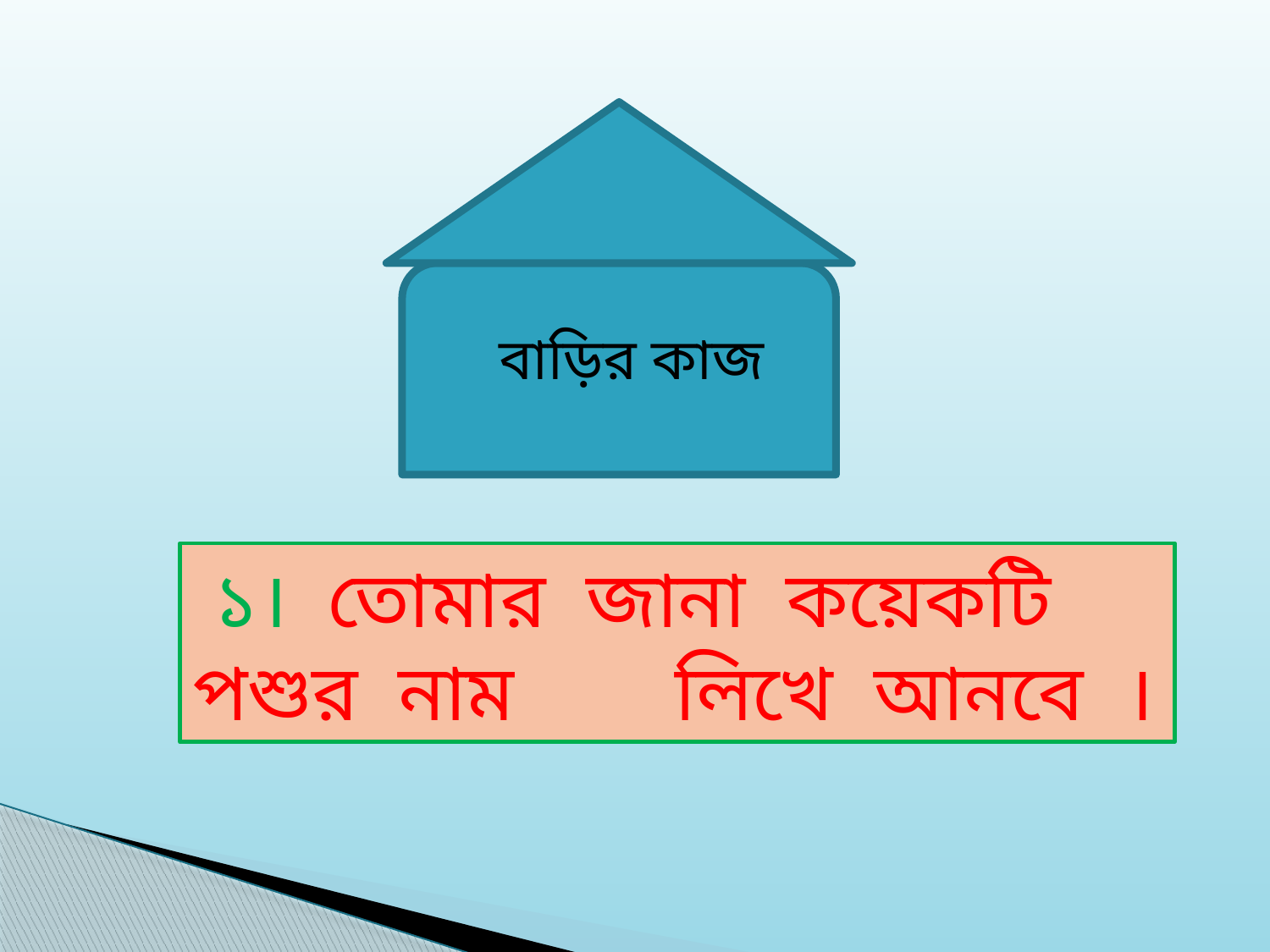

বাড়ির কাজ
 ১।  তোমার  জানা  কয়েকটি পশুর  নাম        লিখে  আনবে  ।